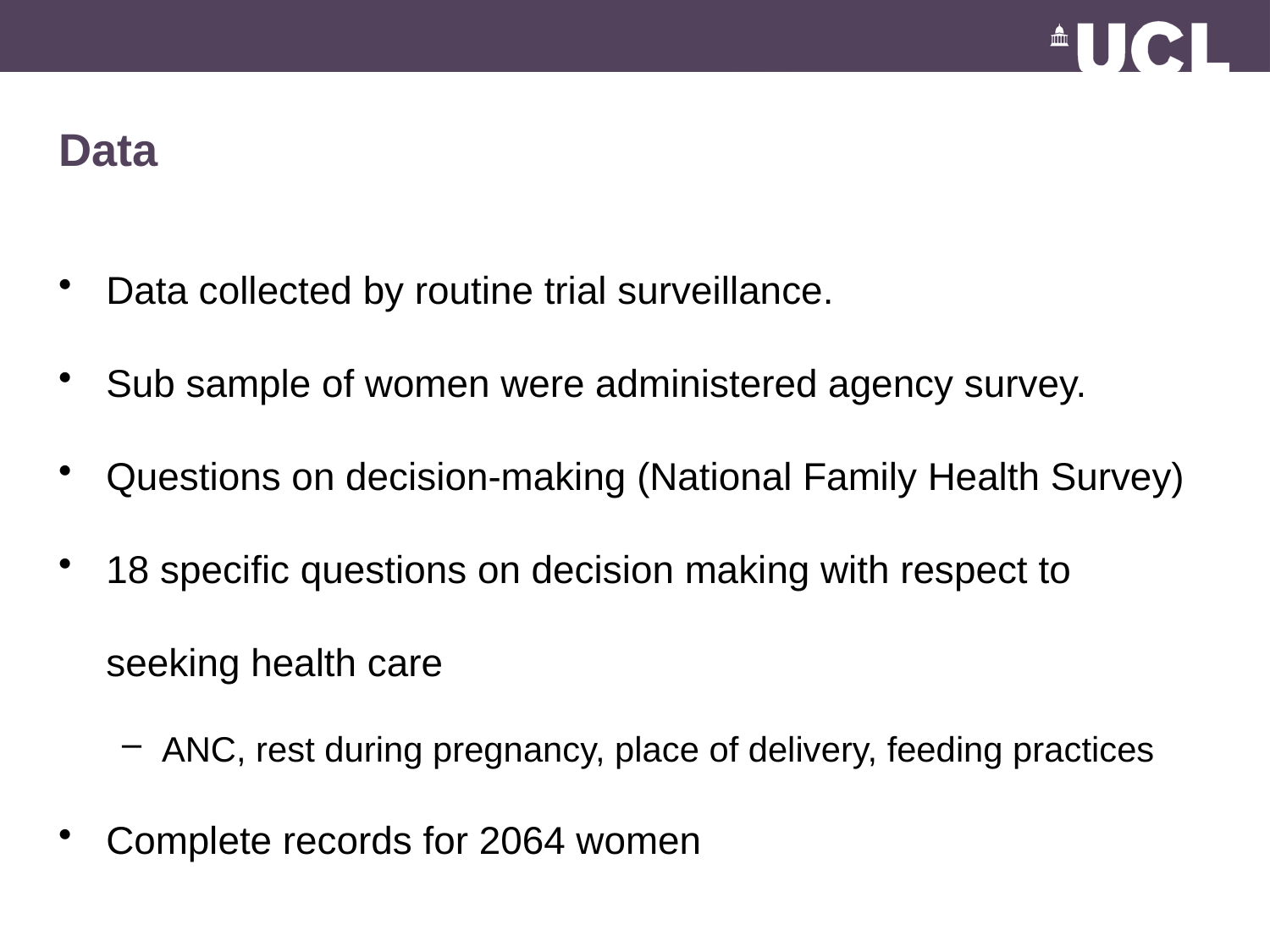

# Data
Data collected by routine trial surveillance.
Sub sample of women were administered agency survey.
Questions on decision-making (National Family Health Survey)
18 specific questions on decision making with respect to seeking health care
ANC, rest during pregnancy, place of delivery, feeding practices
Complete records for 2064 women